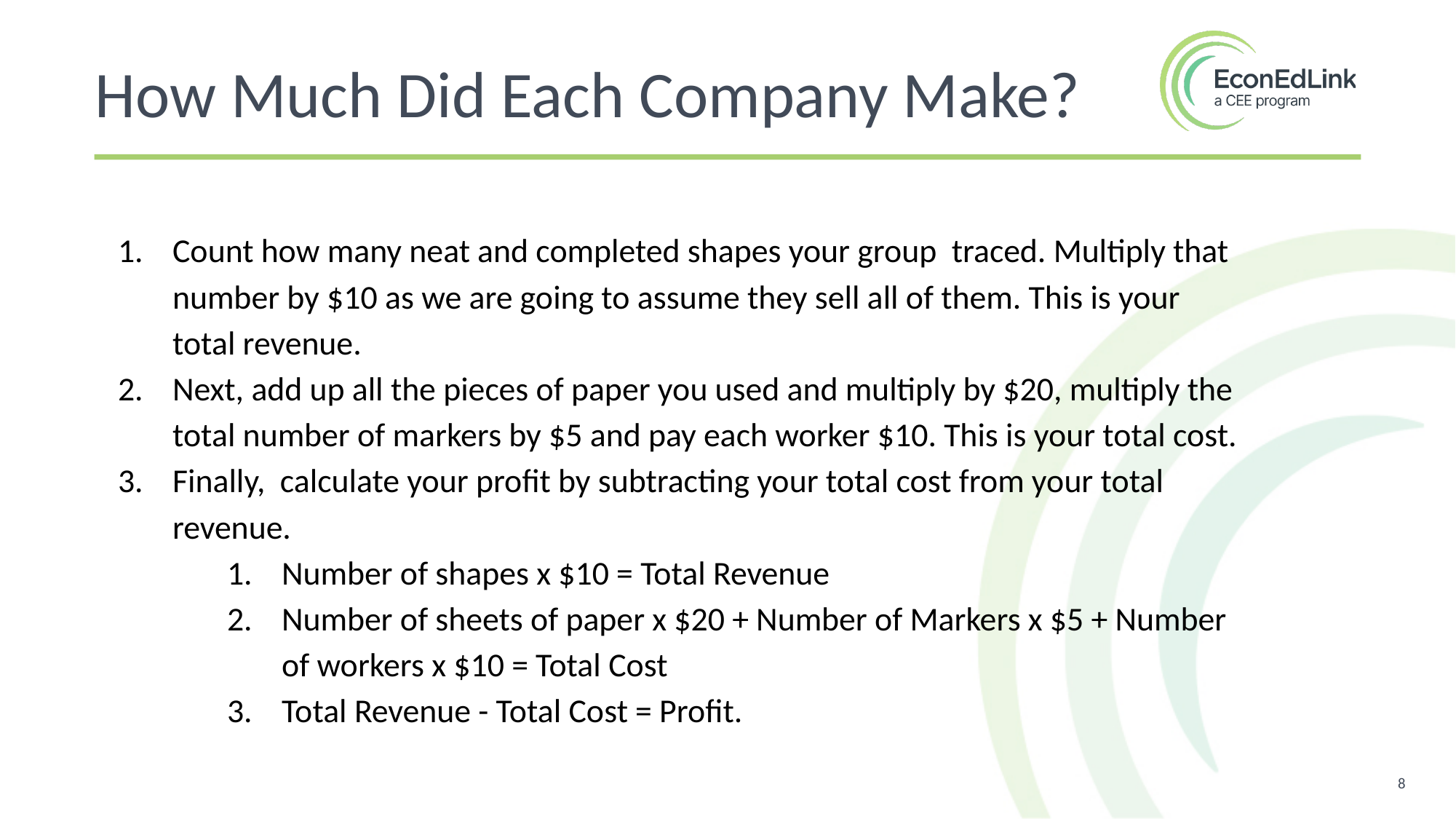

How Much Did Each Company Make?
Count how many neat and completed shapes your group  traced. Multiply that number by $10 as we are going to assume they sell all of them. This is your total revenue.
Next, add up all the pieces of paper you used and multiply by $20, multiply the total number of markers by $5 and pay each worker $10. This is your total cost.
Finally,  calculate your profit by subtracting your total cost from your total revenue.
Number of shapes x $10 = Total Revenue
Number of sheets of paper x $20 + Number of Markers x $5 + Number of workers x $10 = Total Cost
Total Revenue - Total Cost = Profit.
8